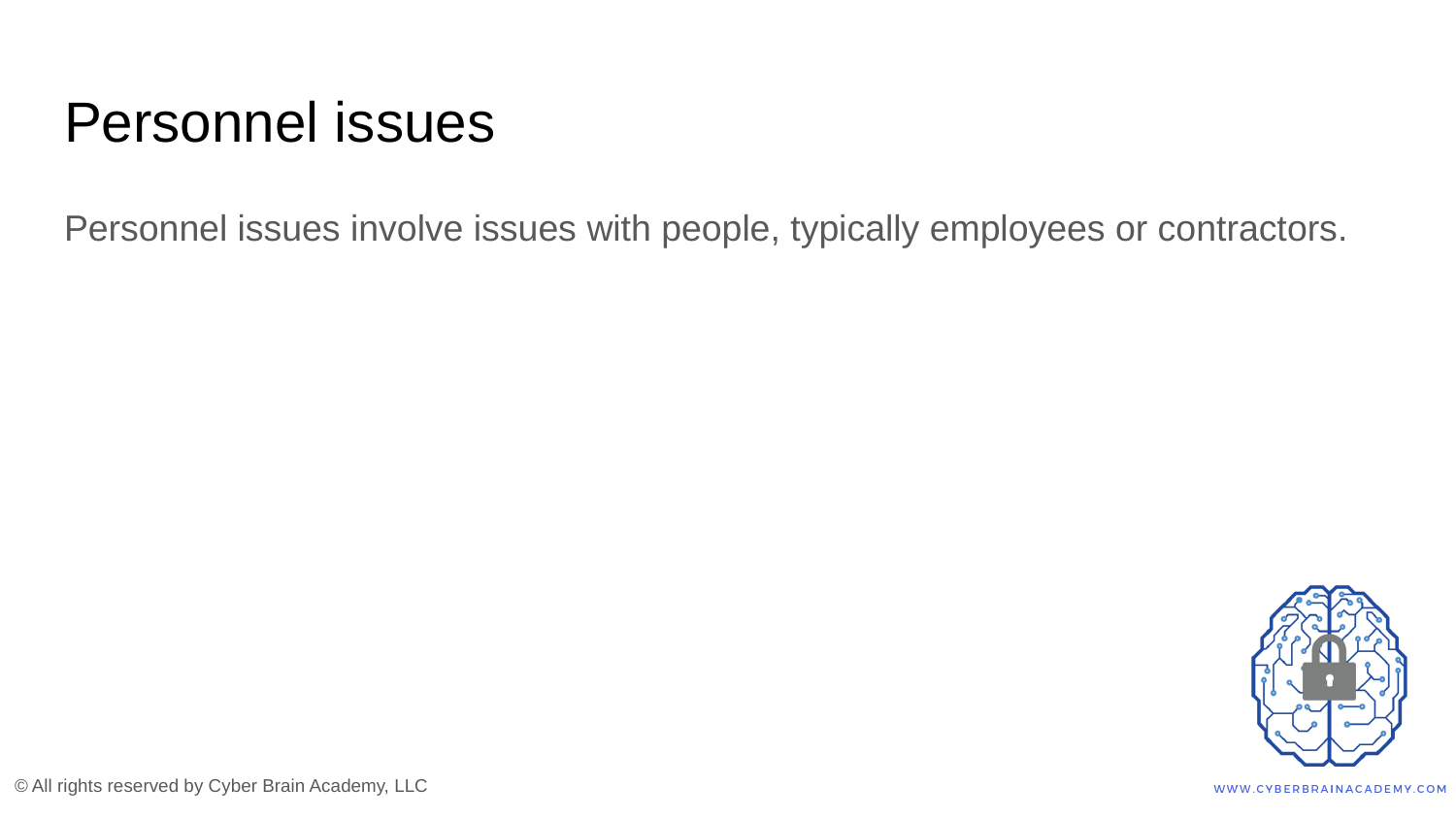

# Personnel issues

Personnel issues involve issues with people, typically employees or contractors.